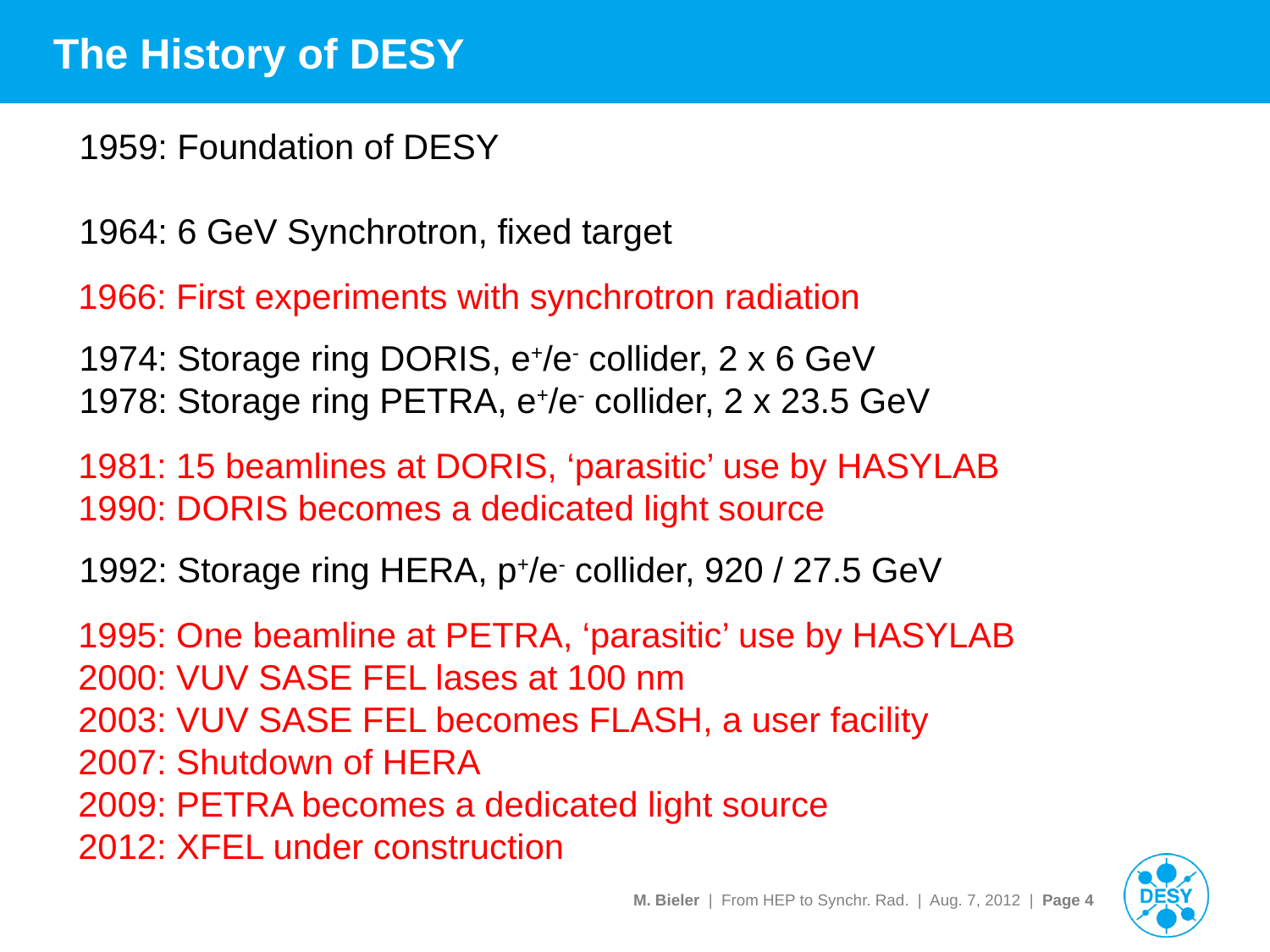

# The History of DESY
1959: Foundation of DESY

1964: 6 GeV Synchrotron, fixed target

1974: Storage ring DORIS, e+/e- collider, 2 x 6 GeV
1978: Storage ring PETRA, e+/e- collider, 2 x 23.5 GeV

1992: Storage ring HERA, p+/e- collider, 920 / 27.5 GeV

1966: First experiments with synchrotron radiation

1981: 15 beamlines at DORIS, ‘parasitic’ use by HASYLAB
1990: DORIS becomes a dedicated light source

1995: One beamline at PETRA, ‘parasitic’ use by HASYLAB
2000: VUV SASE FEL lases at 100 nm
2003: VUV SASE FEL becomes FLASH, a user facility
2007: Shutdown of HERA
2009: PETRA becomes a dedicated light source
2012: XFEL under construction